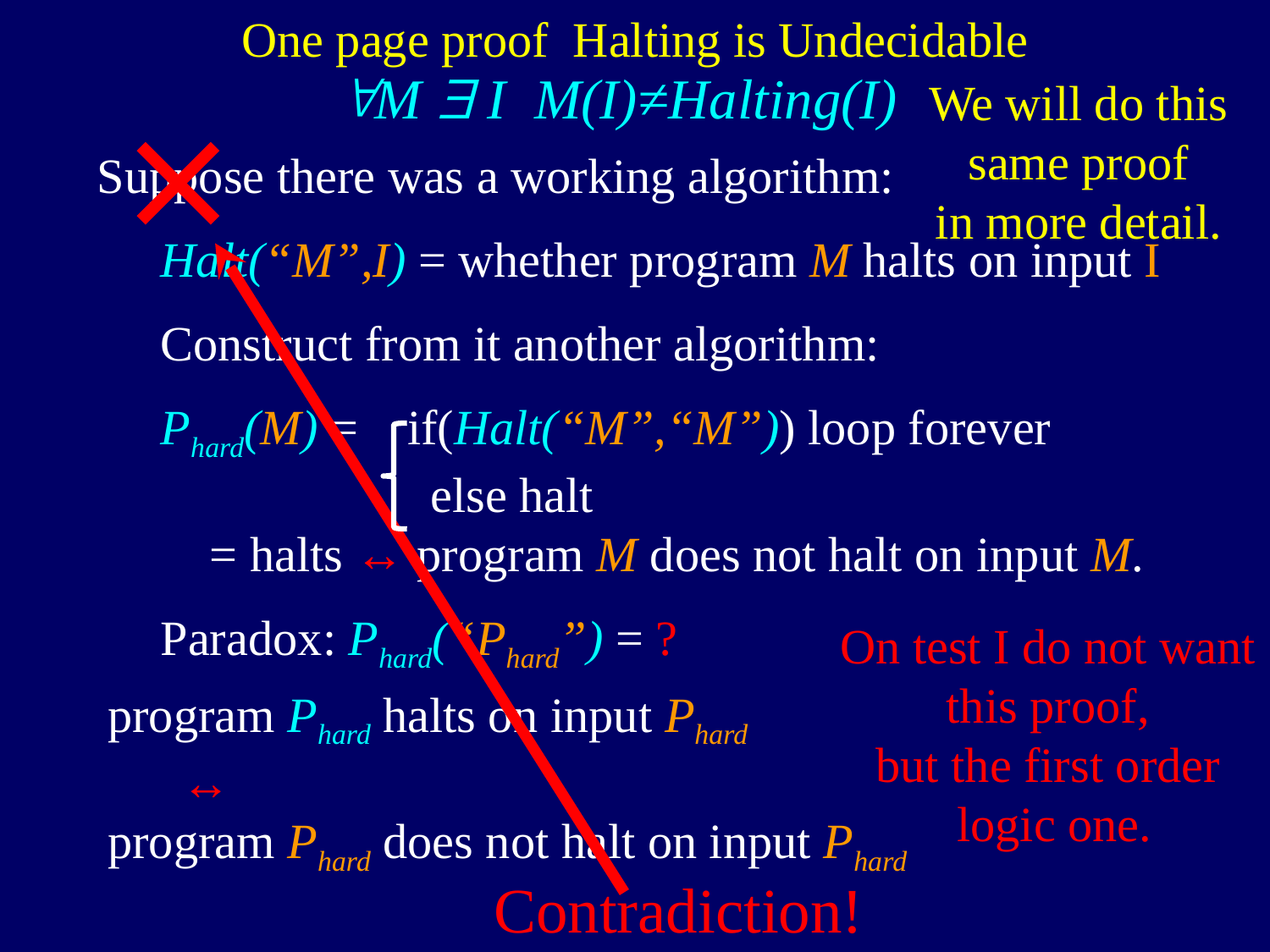

One page proof  Halting is Undecidable
∀M ∃ I  M(I)≠Halting(I)
We will do this
same proof
in more detail.
Suppose there was a working algorithm:
Halt(“M”,I) = whether program M halts on input I
Construct from it another algorithm:
Phard(M) =    if(Halt(“M”,“M”)) loop forever
                      else halt
    = halts ↔ program M does not halt on input M.
Paradox: Phard(“Phard”) = ?

On test I do not want
this proof,
but the first order
logic one.
program Phard halts on input Phard
      ↔
program Phard does not halt on input Phard
Contradiction!